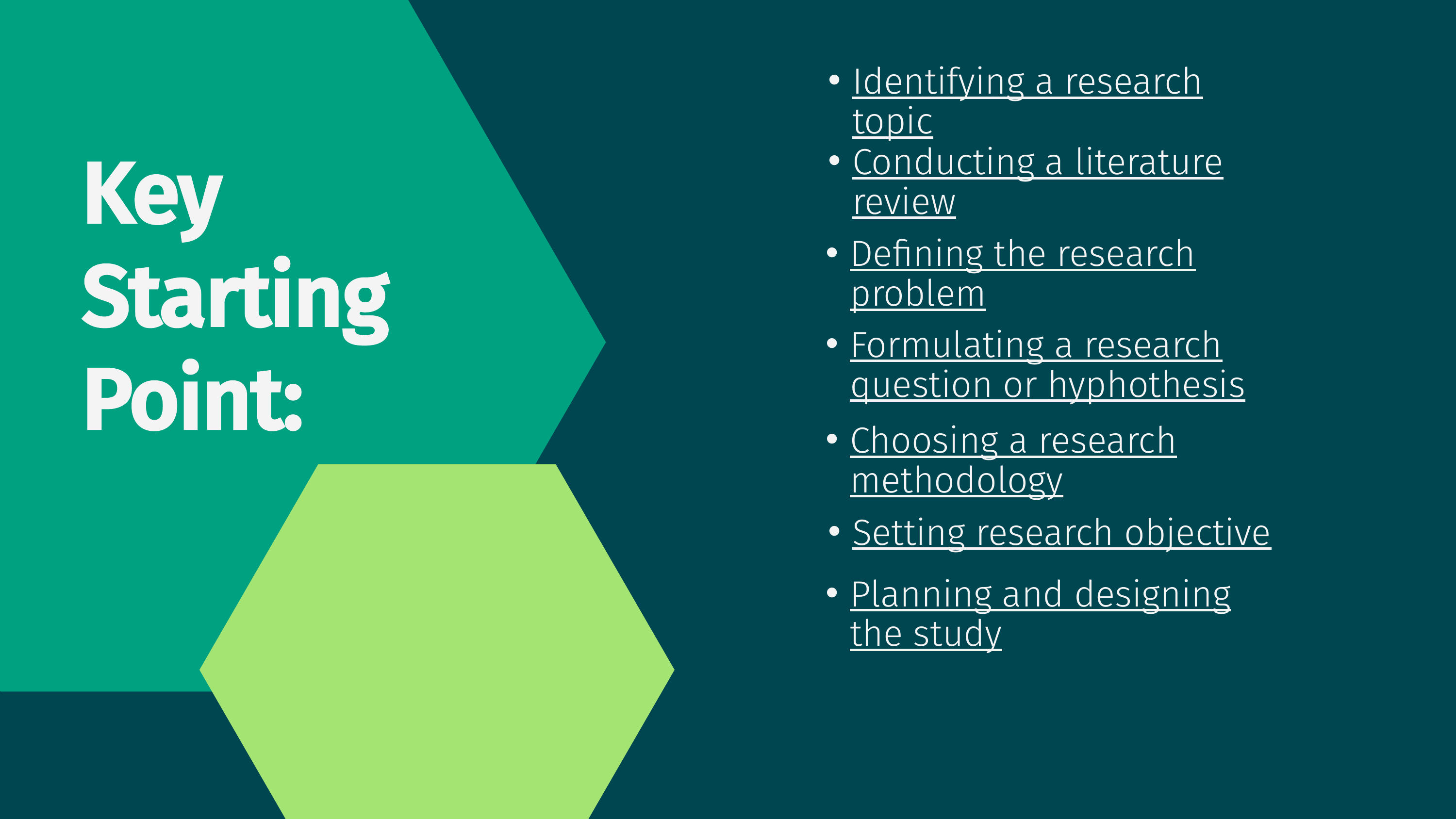

Identifying a research topic
Key Starting Point:
Conducting a literature review
Defining the research problem
Formulating a research question or hyphothesis
Choosing a research methodology

Setting research objective
Planning and designing the study